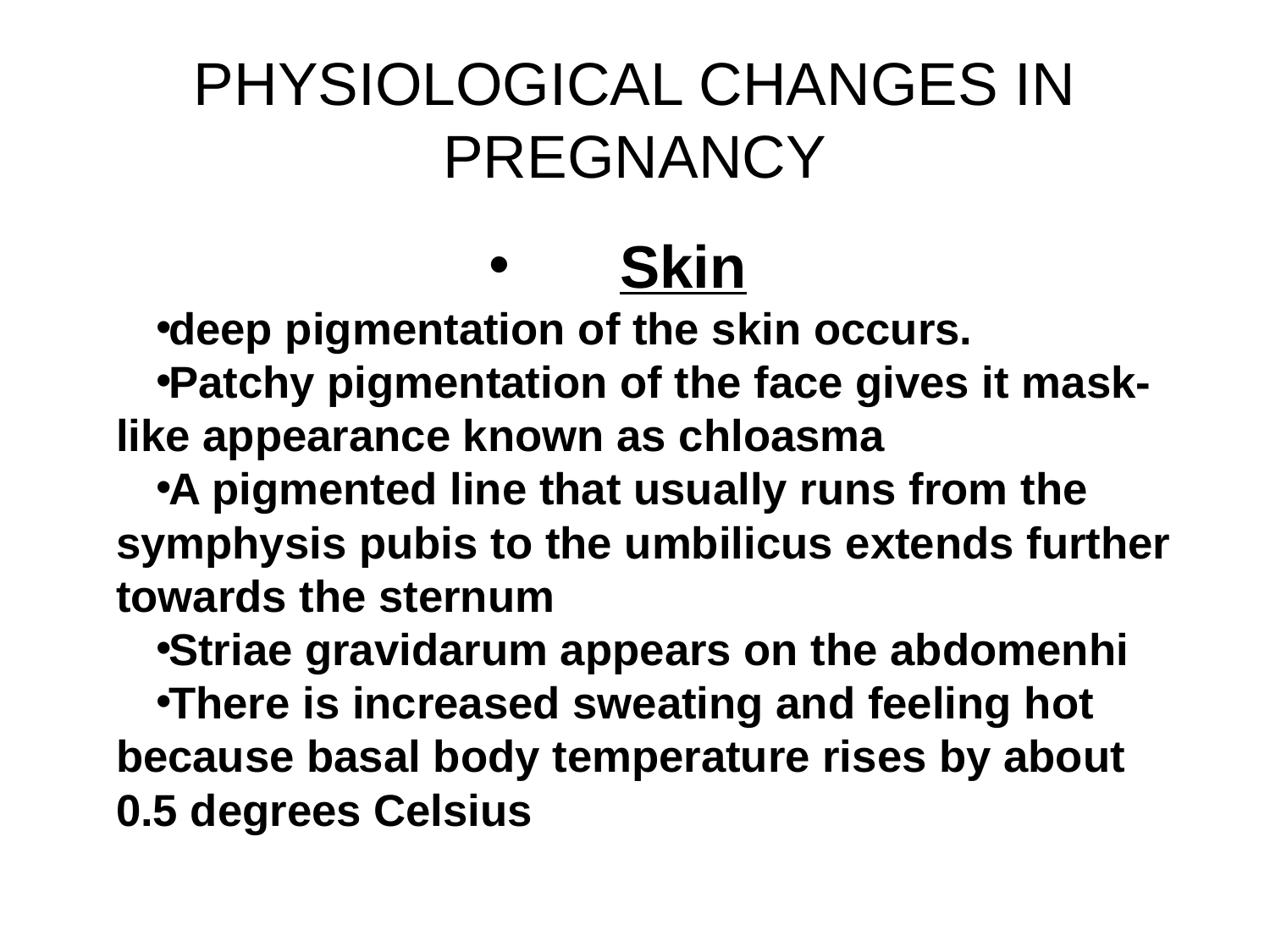

# PHYSIOLOGICAL CHANGES IN PREGNANCY
Skin
deep pigmentation of the skin occurs.
Patchy pigmentation of the face gives it mask-like appearance known as chloasma
A pigmented line that usually runs from the symphysis pubis to the umbilicus extends further towards the sternum
Striae gravidarum appears on the abdomenhi
There is increased sweating and feeling hot because basal body temperature rises by about 0.5 degrees Celsius